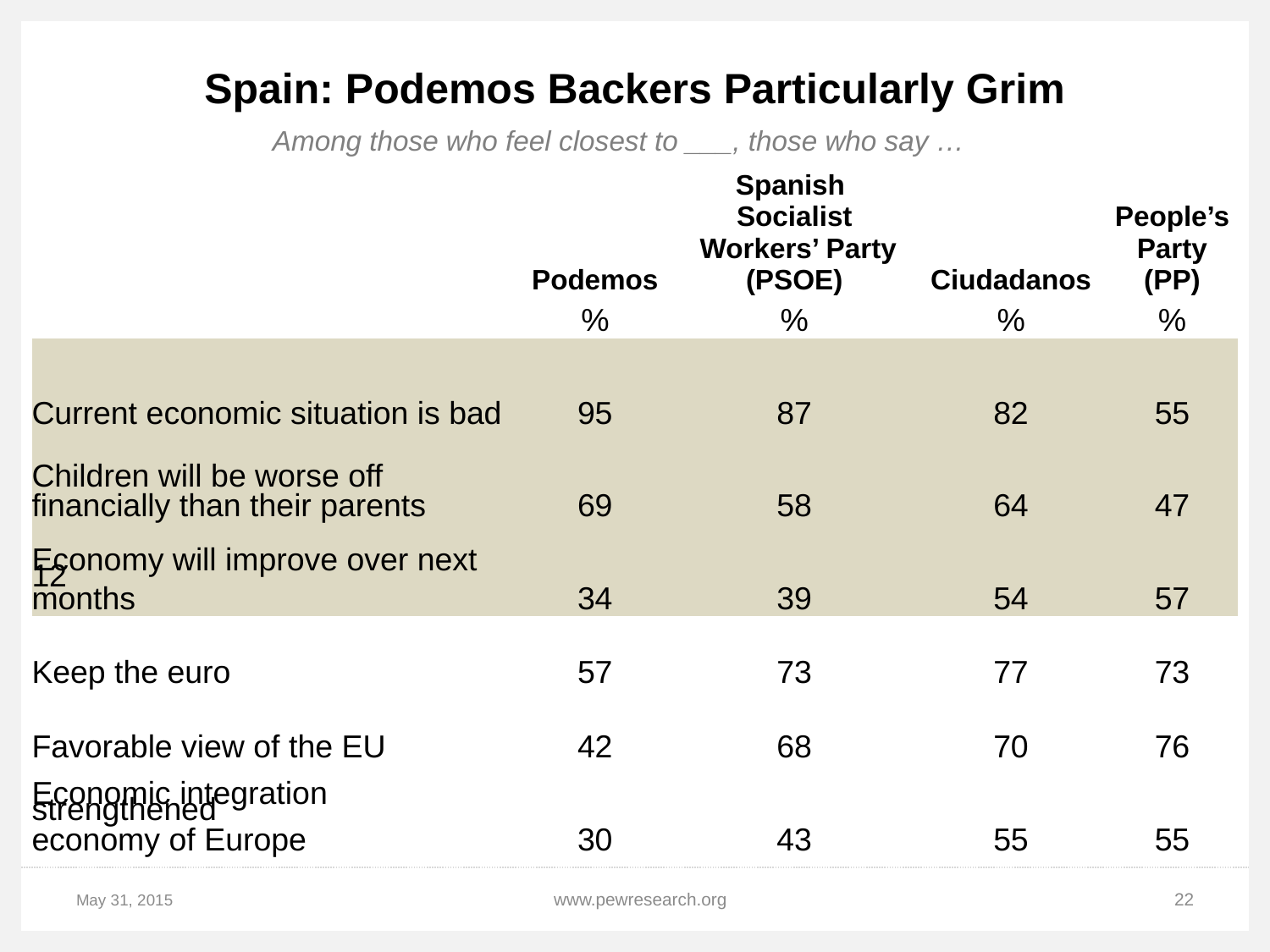

# Spain: Podemos Backers Particularly Grim
|  | Podemos | Spanish Socialist Workers’ Party (PSOE) | Ciudadanos | People’s Party (PP) |
| --- | --- | --- | --- | --- |
|  | % | % | % | % |
| Current economic situation is bad | 95 | 87 | 82 | 55 |
| Children will be worse off financially than their parents | 69 | 58 | 64 | 47 |
| Economy will improve over next 12 months | 34 | 39 | 54 | 57 |
| Keep the euro | 57 | 73 | 77 | 73 |
| Favorable view of the EU | 42 | 68 | 70 | 76 |
| Economic integration strengthened economy of Europe | 30 | 43 | 55 | 55 |
Among those who feel closest to ___, those who say …
May 31, 2015
www.pewresearch.org
22